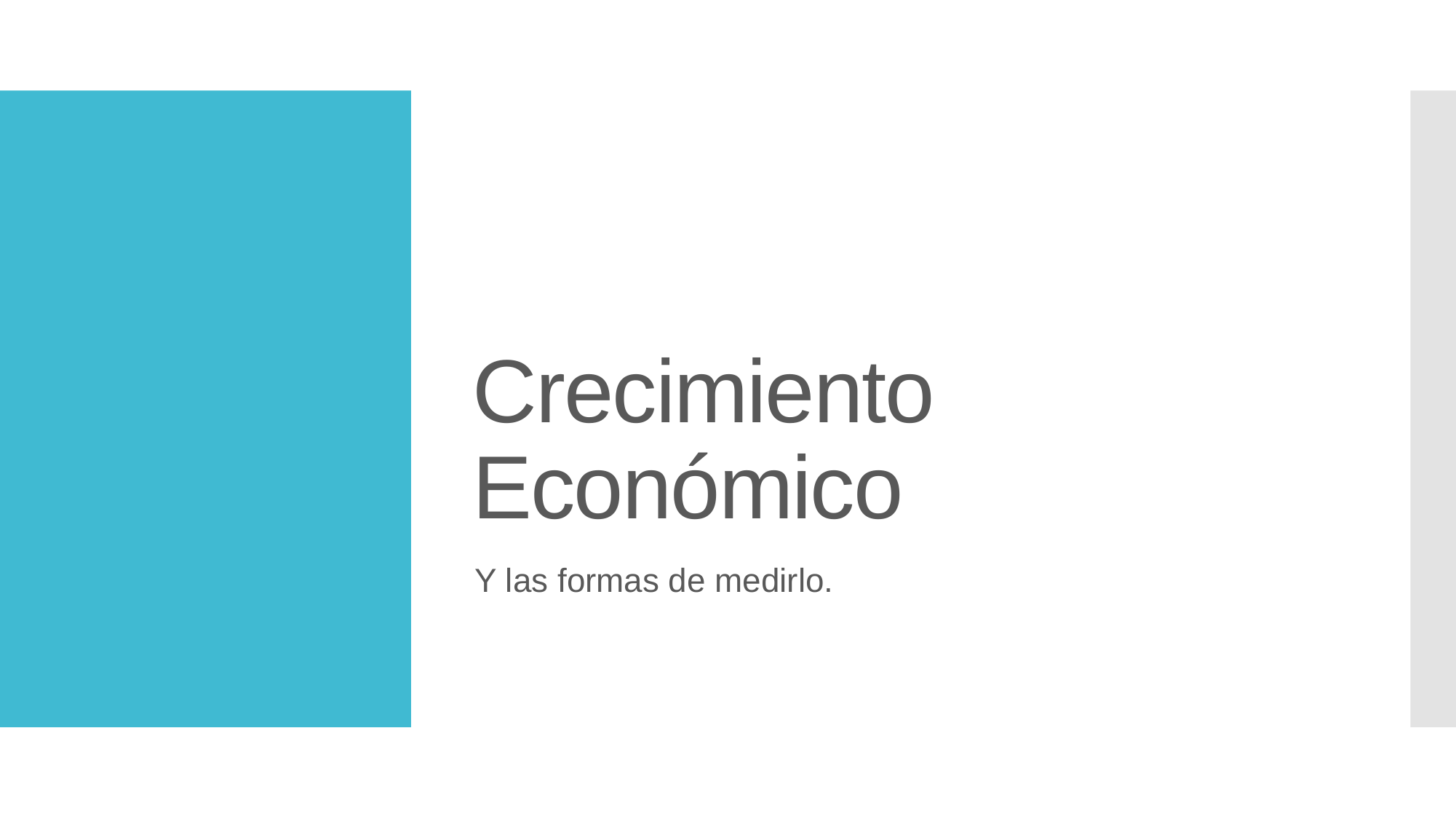

# Crecimiento Económico
Y las formas de medirlo.